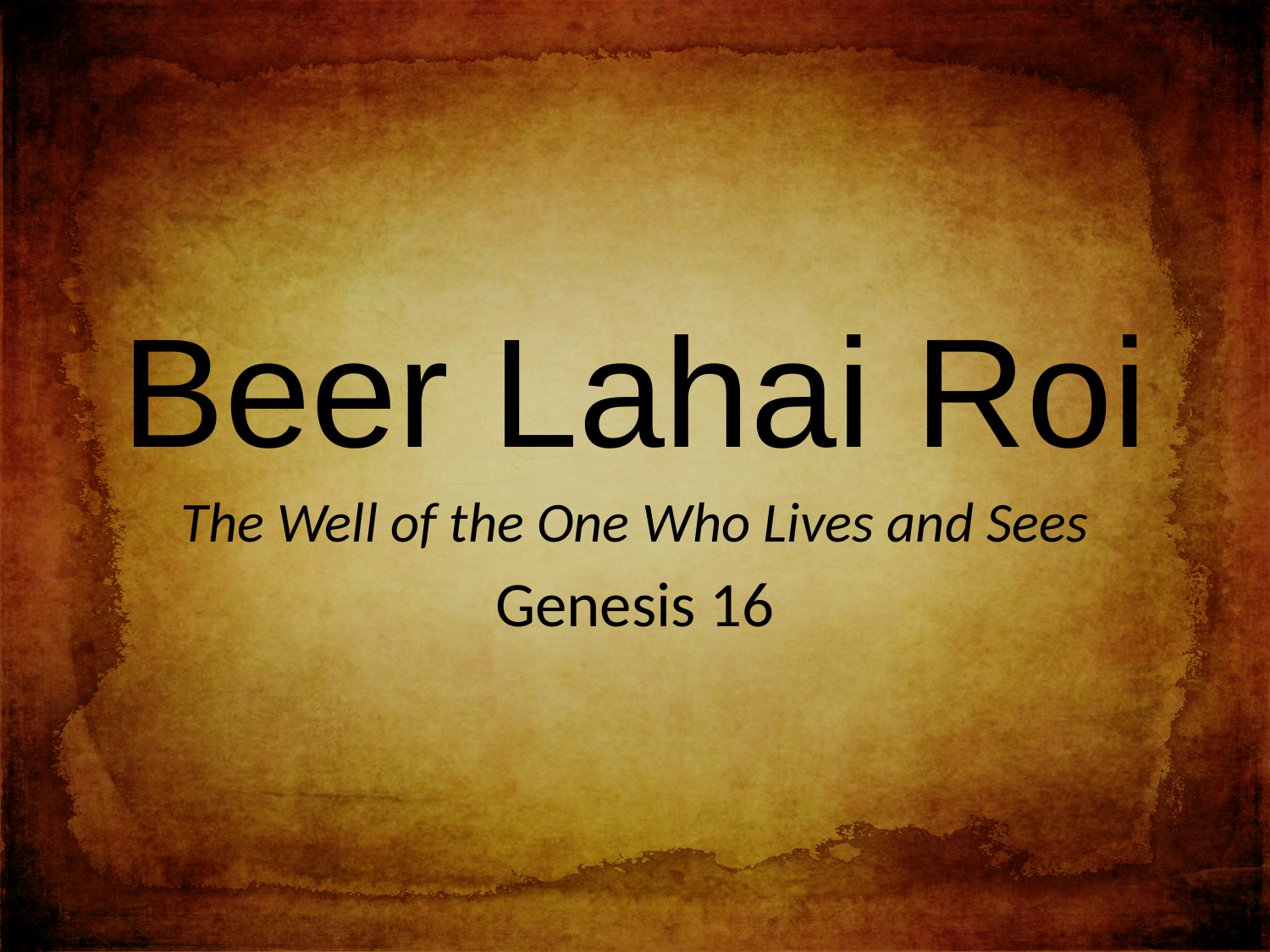

# Beer Lahai Roi
The Well of the One Who Lives and Sees
Genesis 16